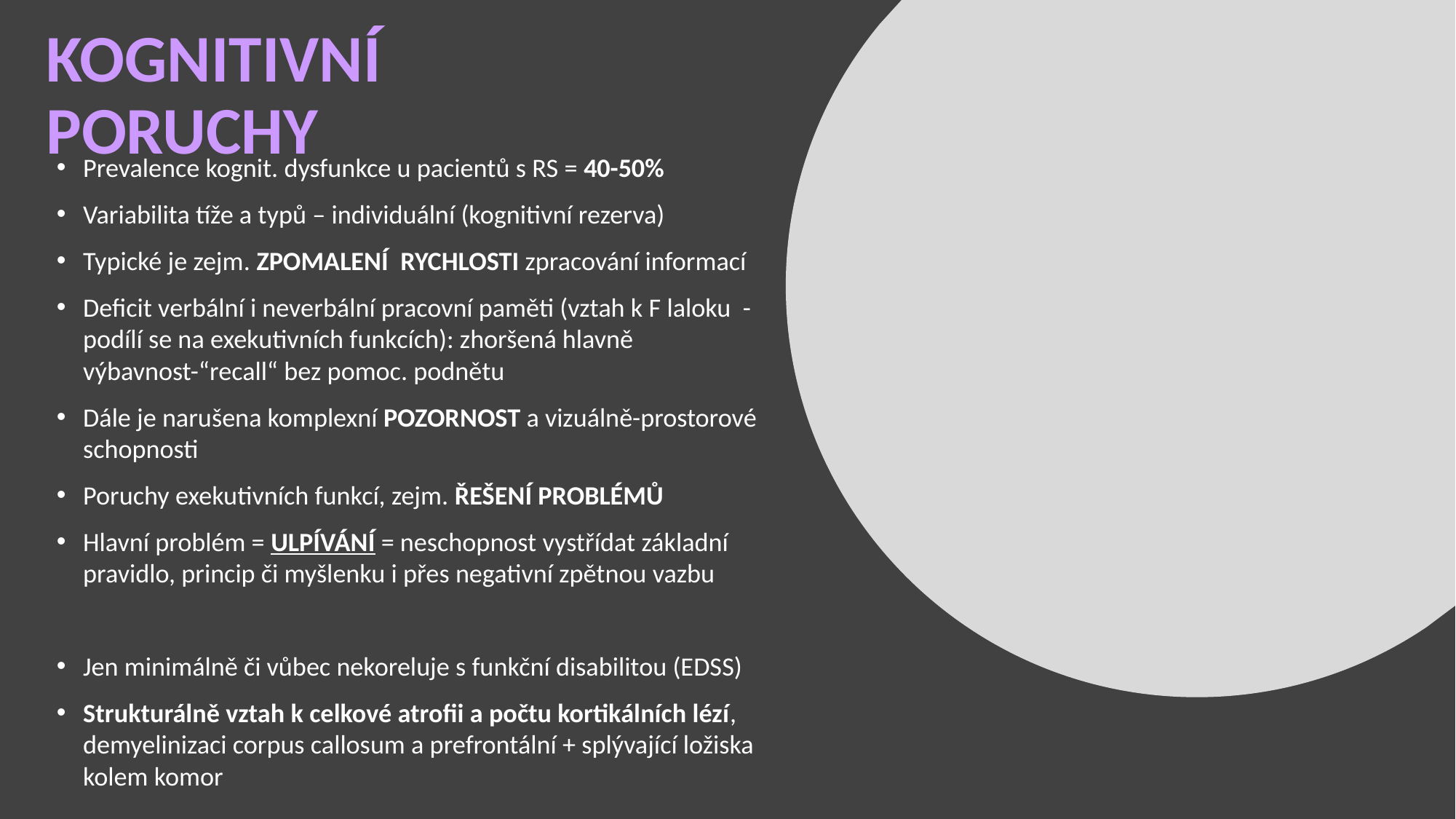

# KOGNITIVNÍ PORUCHY
Prevalence kognit. dysfunkce u pacientů s RS = 40-50%
Variabilita tíže a typů – individuální (kognitivní rezerva)
Typické je zejm. ZPOMALENÍ  RYCHLOSTI zpracování informací
Deficit verbální i neverbální pracovní paměti (vztah k F laloku  -podílí se na exekutivních funkcích): zhoršená hlavně výbavnost-“recall“ bez pomoc. podnětu
Dále je narušena komplexní POZORNOST a vizuálně-prostorové schopnosti
Poruchy exekutivních funkcí, zejm. ŘEŠENÍ PROBLÉMŮ
Hlavní problém = ULPÍVÁNÍ = neschopnost vystřídat základní pravidlo, princip či myšlenku i přes negativní zpětnou vazbu

Jen minimálně či vůbec nekoreluje s funkční disabilitou (EDSS)
Strukturálně vztah k celkové atrofii a počtu kortikálních lézí, demyelinizaci corpus callosum a prefrontální + splývající ložiska kolem komor